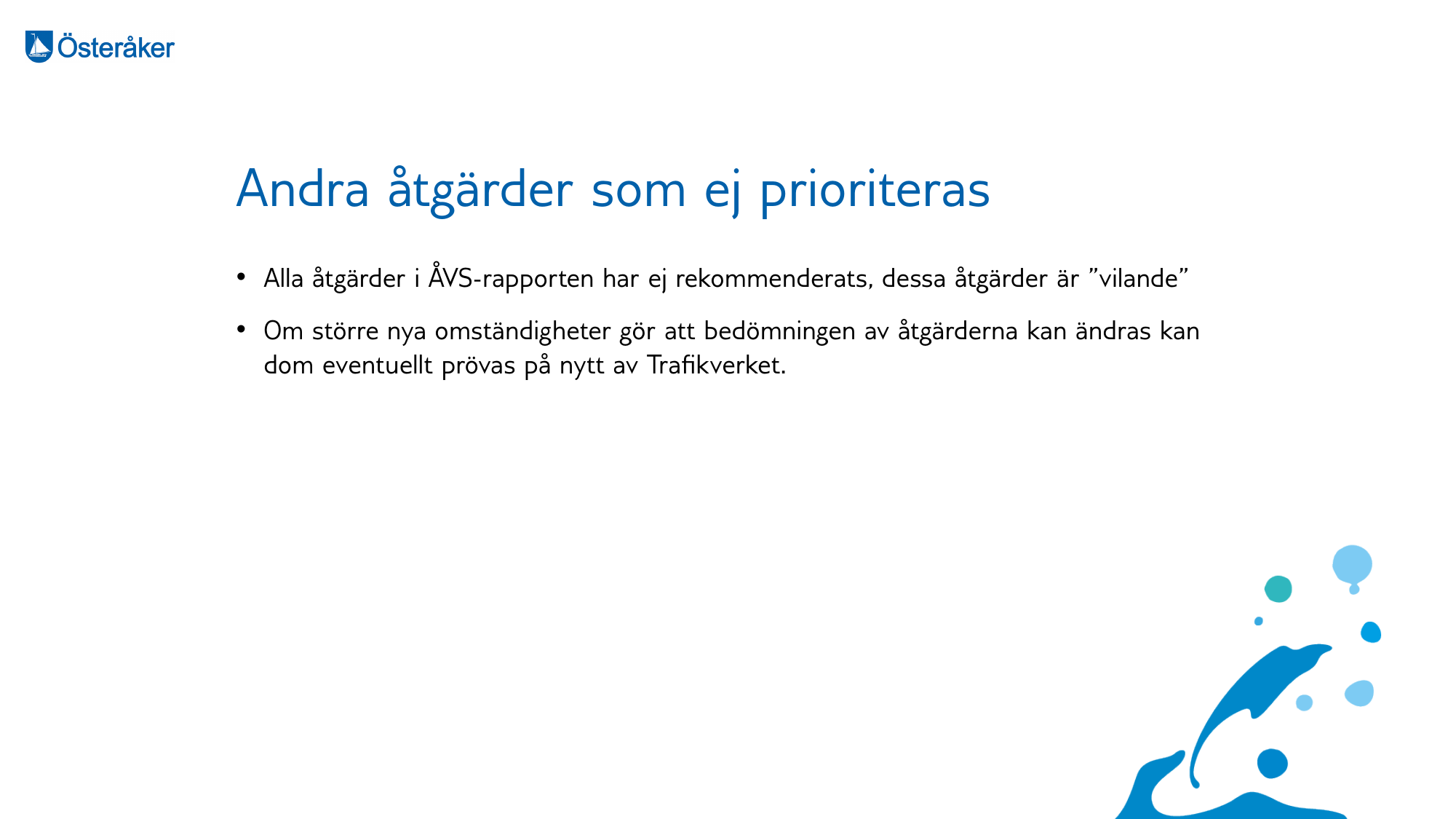

# Andra åtgärder som ej prioriteras
Alla åtgärder i ÅVS-rapporten har ej rekommenderats, dessa åtgärder är ”vilande”
Om större nya omständigheter gör att bedömningen av åtgärderna kan ändras kan dom eventuellt prövas på nytt av Trafikverket.